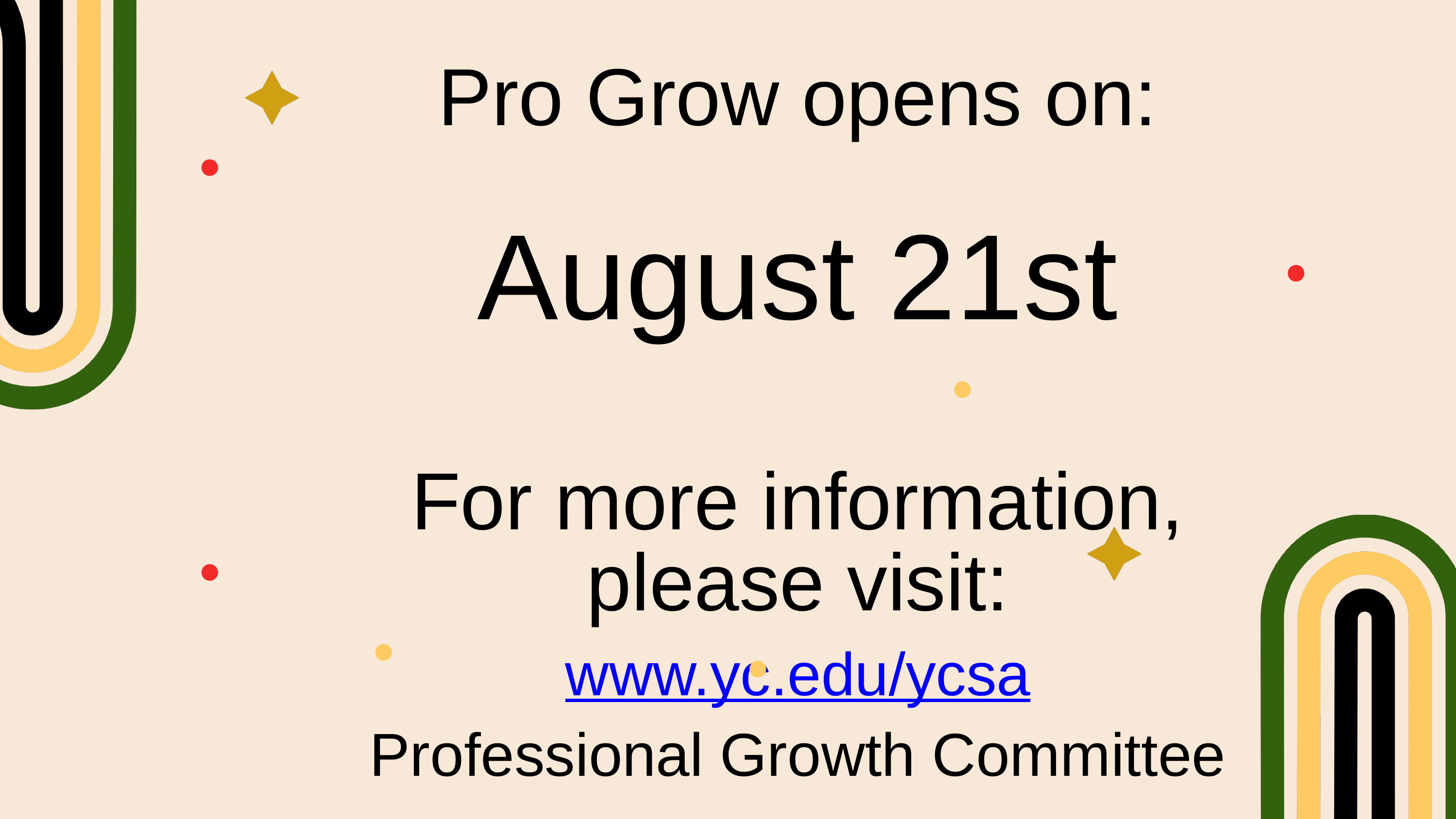

Pro Grow opens on:

August 21st

For more information, please visit:
www.yc.edu/ycsa
Professional Growth Committee